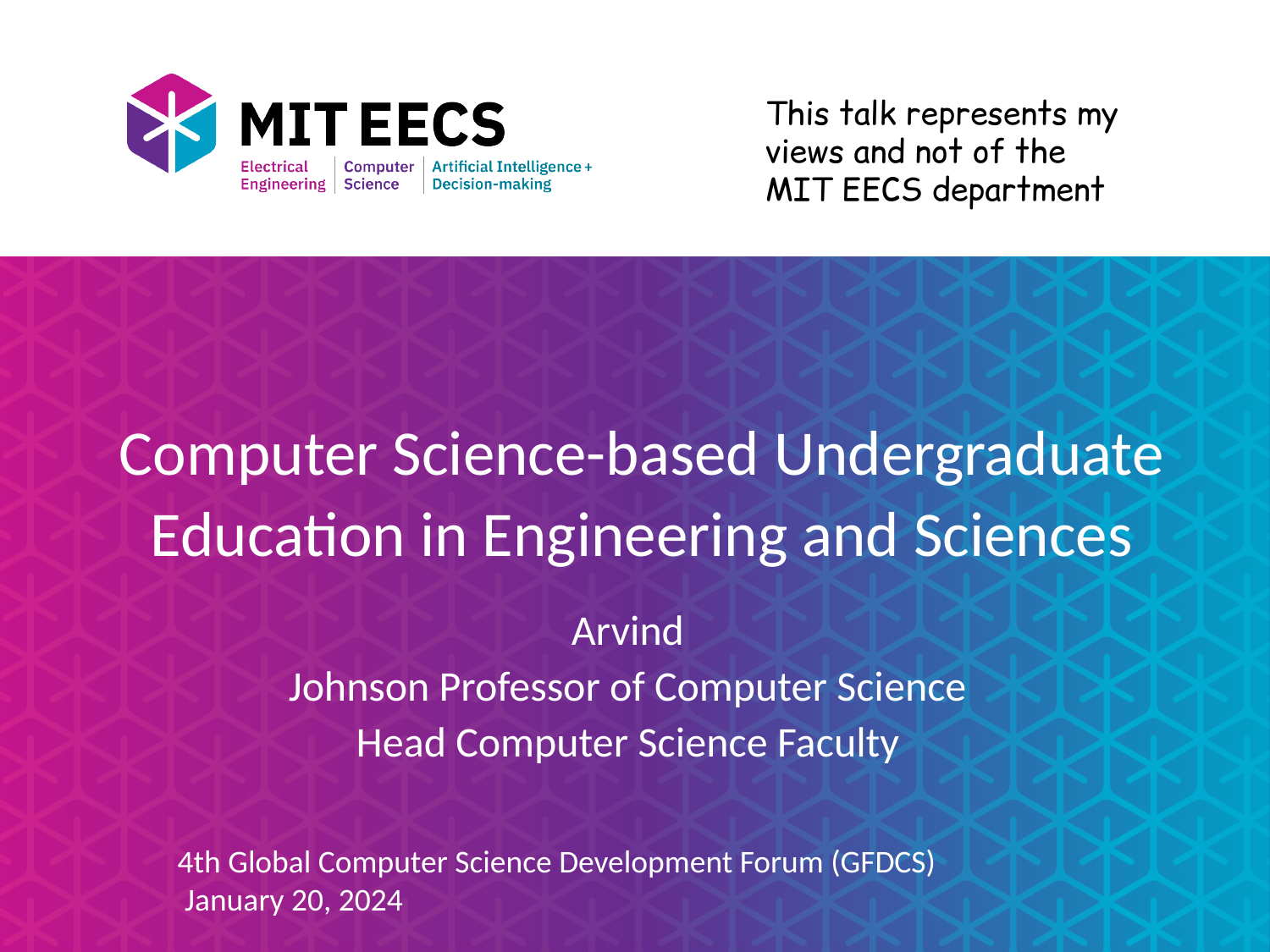

This talk represents my views and not of the MIT EECS department
# Computer Science-based Undergraduate Education in Engineering and Sciences
Arvind
Johnson Professor of Computer Science
Head Computer Science Faculty
4th Global Computer Science Development Forum (GFDCS)
 January 20, 2024